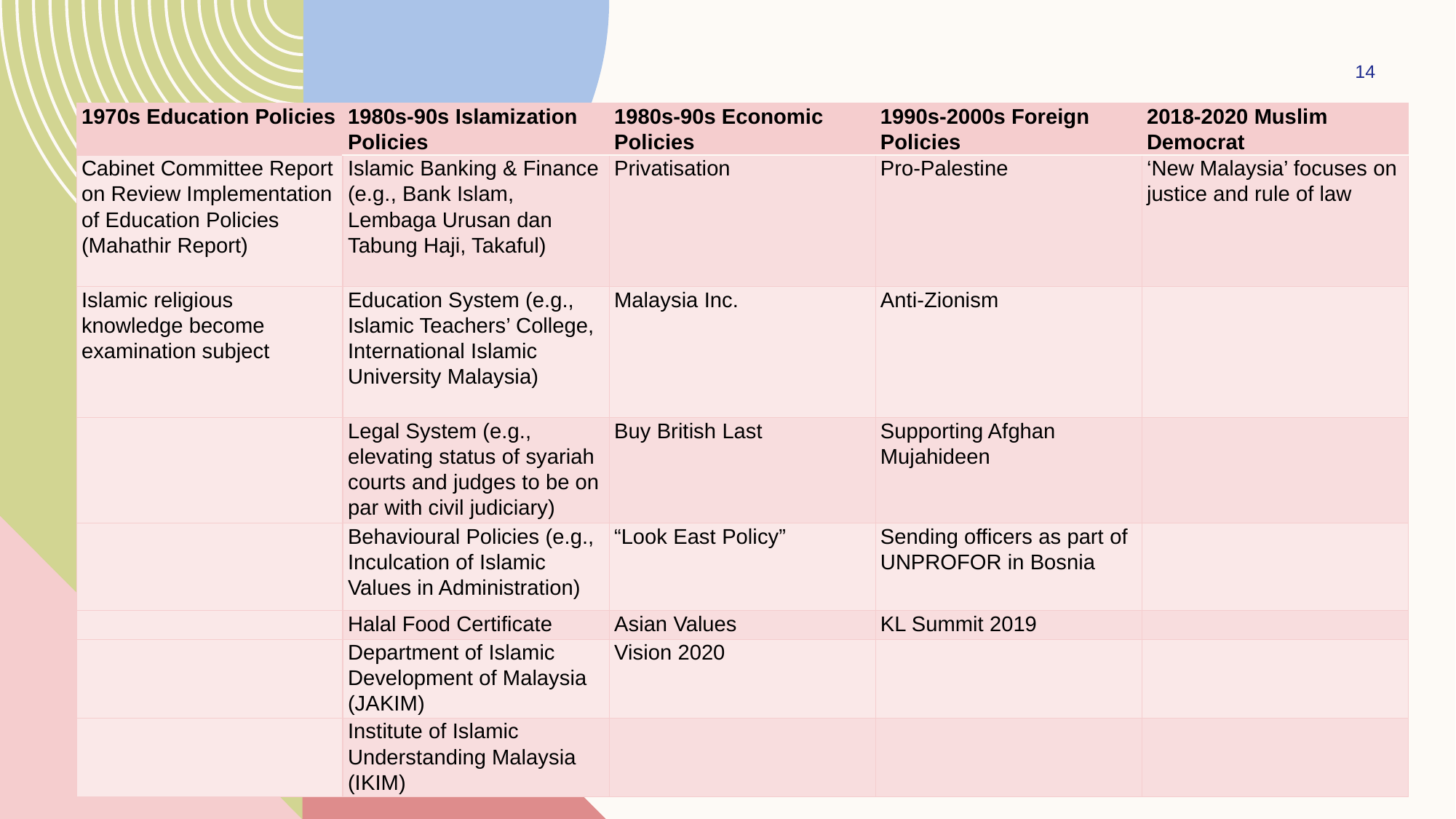

14
| 1970s Education Policies | 1980s-90s Islamization Policies | 1980s-90s Economic Policies | 1990s-2000s Foreign Policies | 2018-2020 Muslim Democrat |
| --- | --- | --- | --- | --- |
| Cabinet Committee Report on Review Implementation of Education Policies (Mahathir Report) | Islamic Banking & Finance (e.g., Bank Islam, Lembaga Urusan dan Tabung Haji, Takaful) | Privatisation | Pro-Palestine | ‘New Malaysia’ focuses on justice and rule of law |
| Islamic religious knowledge become examination subject | Education System (e.g., Islamic Teachers’ College, International Islamic University Malaysia) | Malaysia Inc. | Anti-Zionism |  |
|  | Legal System (e.g., elevating status of syariah courts and judges to be on par with civil judiciary) | Buy British Last | Supporting Afghan Mujahideen |  |
|  | Behavioural Policies (e.g., Inculcation of Islamic Values in Administration) | “Look East Policy” | Sending officers as part of UNPROFOR in Bosnia |  |
|  | Halal Food Certificate | Asian Values | KL Summit 2019 |  |
|  | Department of Islamic Development of Malaysia (JAKIM) | Vision 2020 |  |  |
|  | Institute of Islamic Understanding Malaysia (IKIM) |  |  |  |